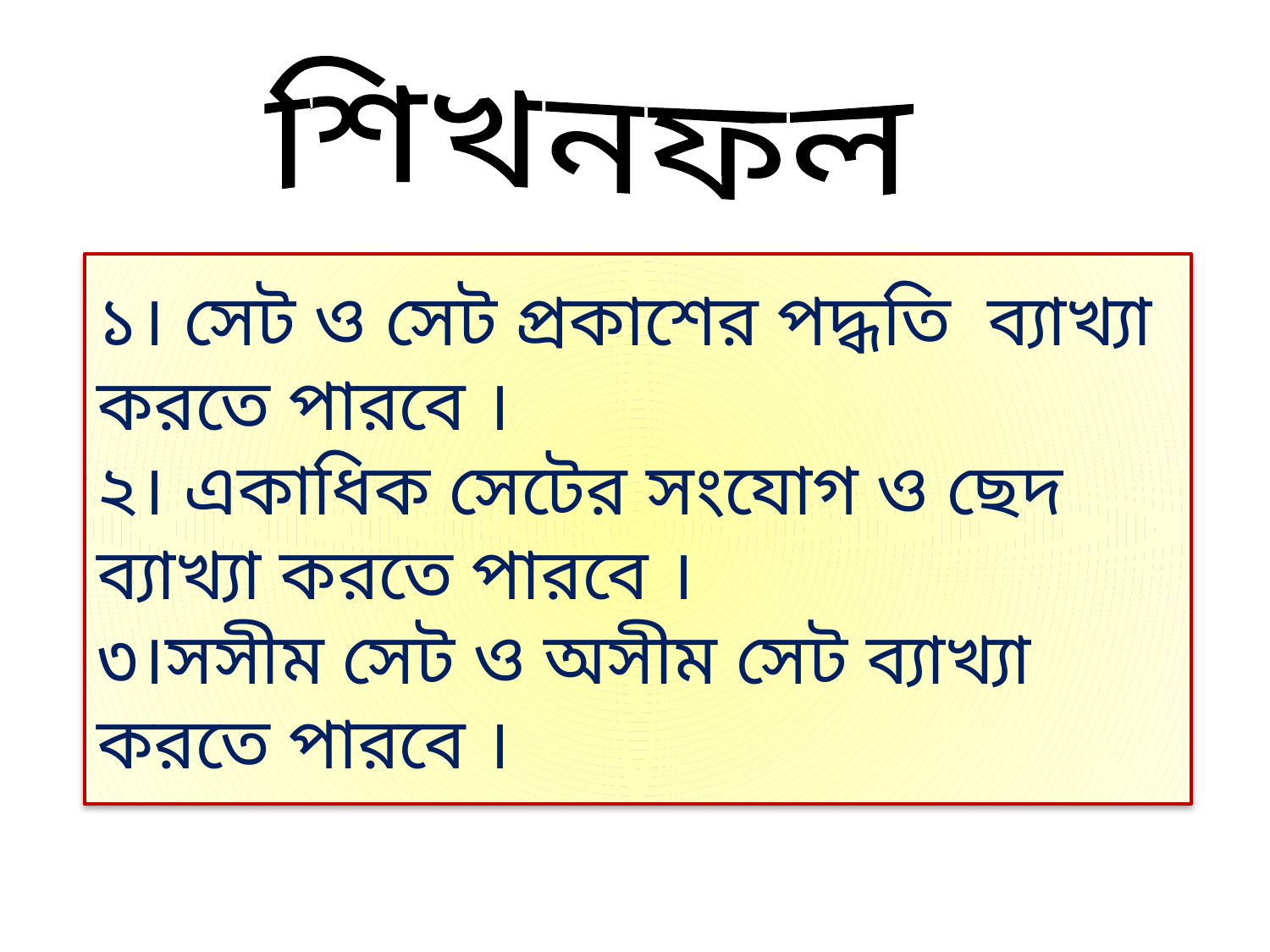

শিখনফল

১। সেট ও সেট প্রকাশের পদ্ধতি  ব্যাখ্যা করতে পারবে ।
২। একাধিক সেটের সংযোগ ও ছেদ ব্যাখ্যা করতে পারবে ।
৩।সসীম সেট ও অসীম সেট ব্যাখ্যা করতে পারবে ।